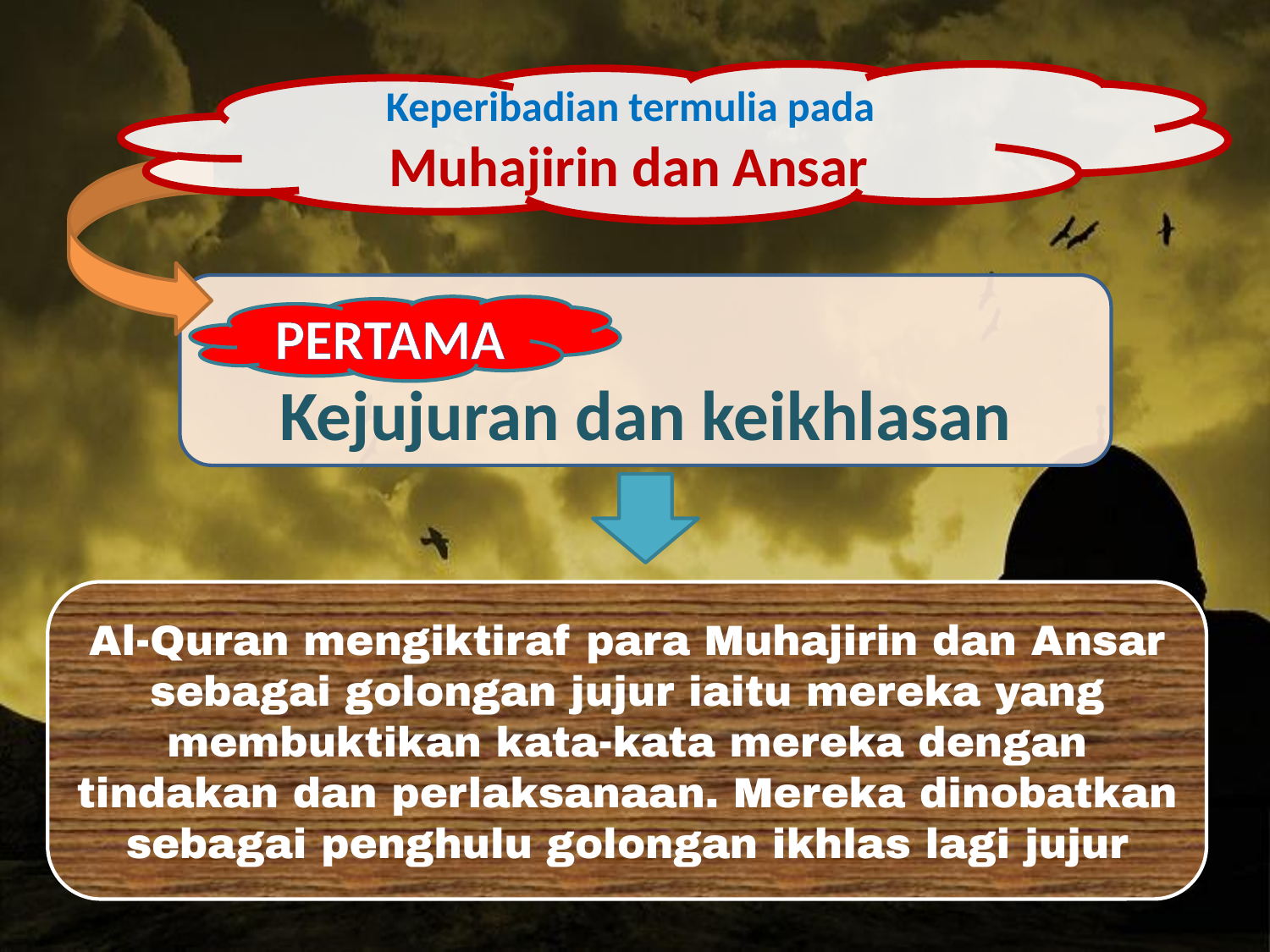

Keperibadian termulia pada
Muhajirin dan Ansar

Kejujuran dan keikhlasan
PERTAMA

Al-Quran mengiktiraf para Muhajirin dan Ansar sebagai golongan jujur iaitu mereka yang membuktikan kata-kata mereka dengan tindakan dan perlaksanaan. Mereka dinobatkan sebagai penghulu golongan ikhlas lagi jujur